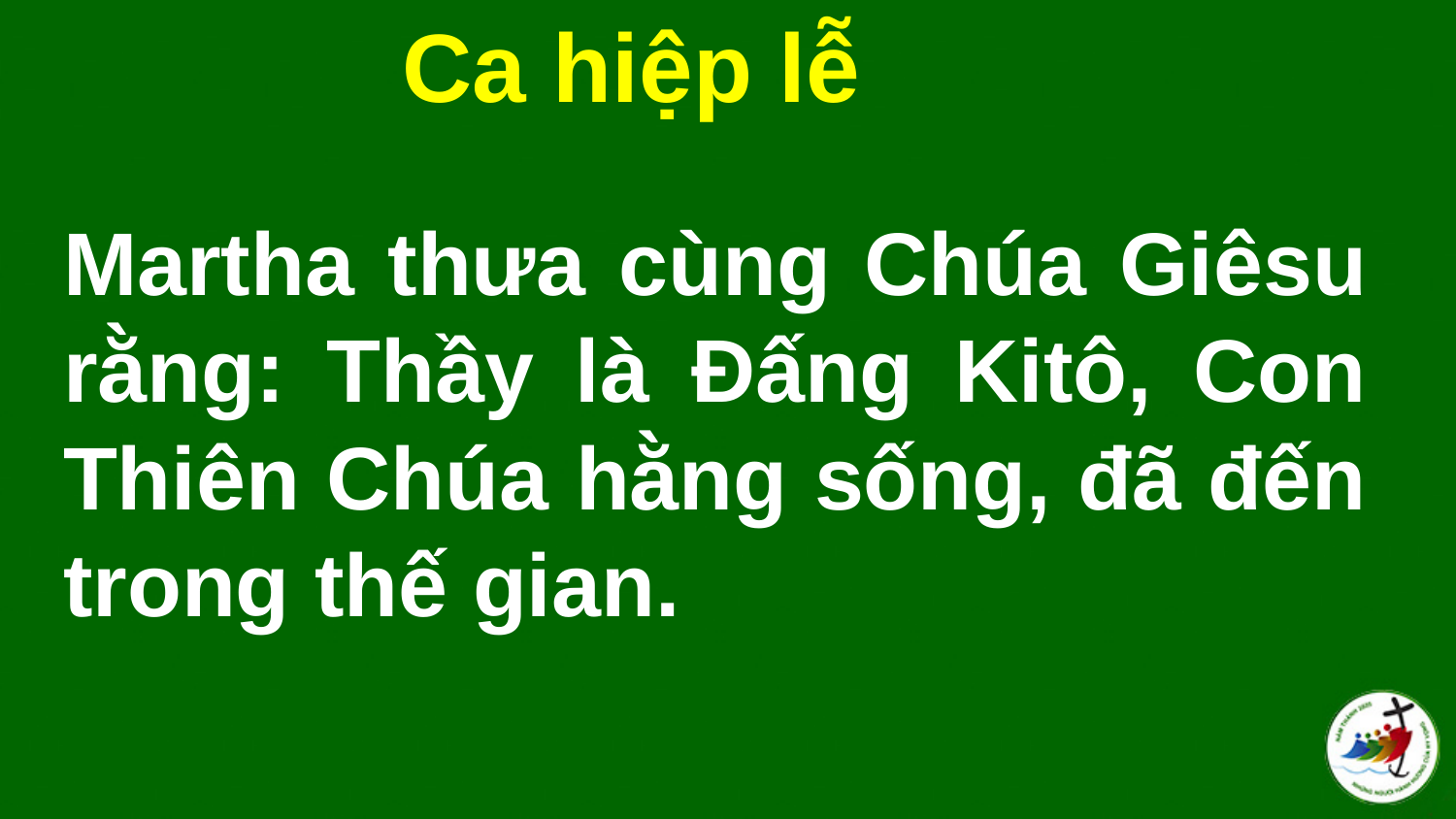

Ca hiệp lễ
# Martha thưa cùng Chúa Giêsu rằng: Thầy là Đấng Kitô, Con Thiên Chúa hằng sống, đã đến trong thế gian.